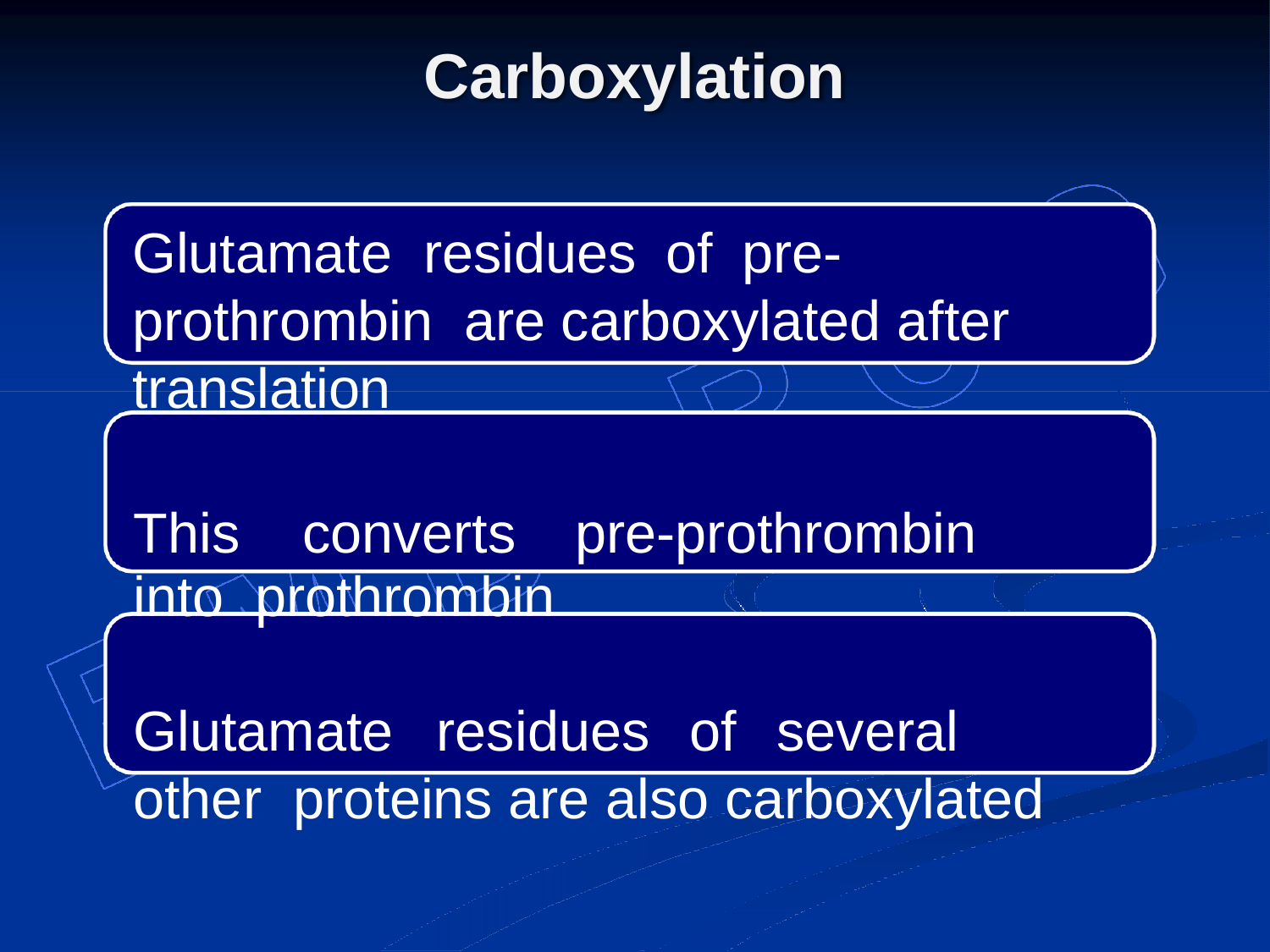

# Carboxylation

Glutamate	residues	of	pre-prothrombin  are carboxylated after translation

This	converts	pre-prothrombin	into  prothrombin

Glutamate	residues	of	several	other  proteins are also carboxylated